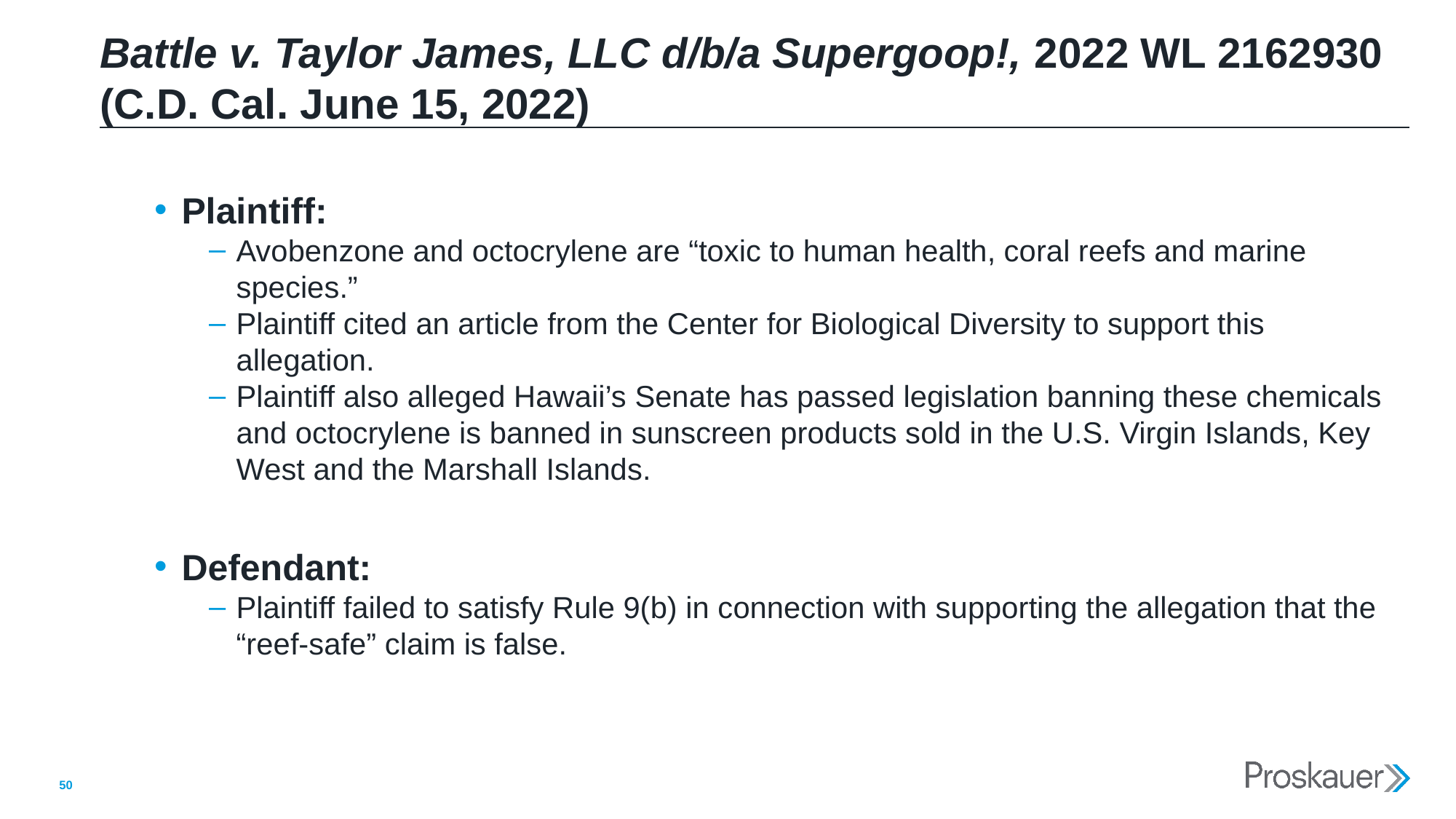

# Battle v. Taylor James, LLC d/b/a Supergoop!, 2022 WL 2162930 (C.D. Cal. June 15, 2022)
Plaintiff:
Avobenzone and octocrylene are “toxic to human health, coral reefs and marine species.”
Plaintiff cited an article from the Center for Biological Diversity to support this allegation.
Plaintiff also alleged Hawaii’s Senate has passed legislation banning these chemicals and octocrylene is banned in sunscreen products sold in the U.S. Virgin Islands, Key West and the Marshall Islands.

Defendant:
Plaintiff failed to satisfy Rule 9(b) in connection with supporting the allegation that the “reef-safe” claim is false.

50